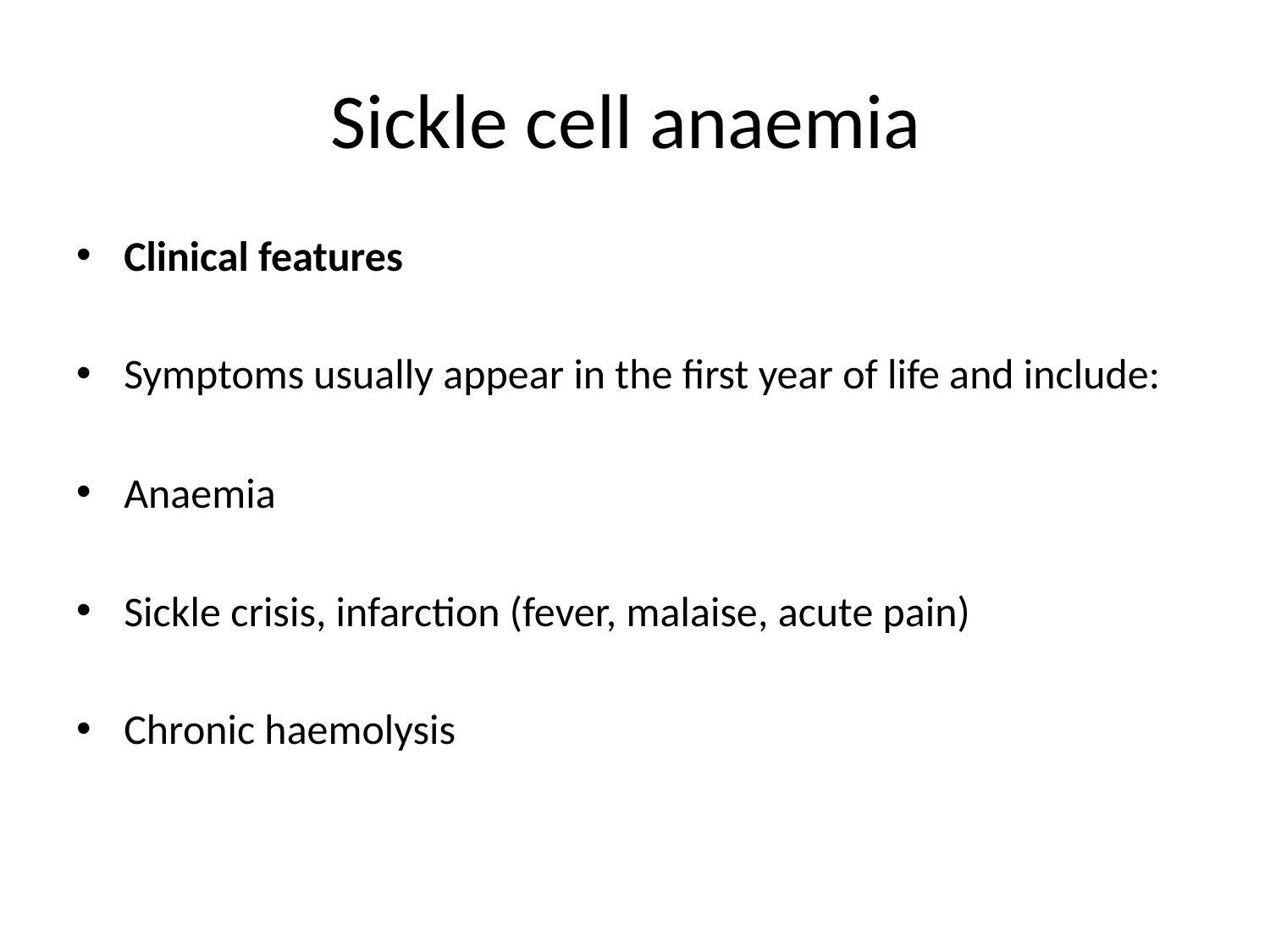

# Sickle cell anaemia
Clinical features

Symptoms usually appear in the first year of life and include:

Anaemia

Sickle crisis, infarction (fever, malaise, acute pain)

Chronic haemolysis